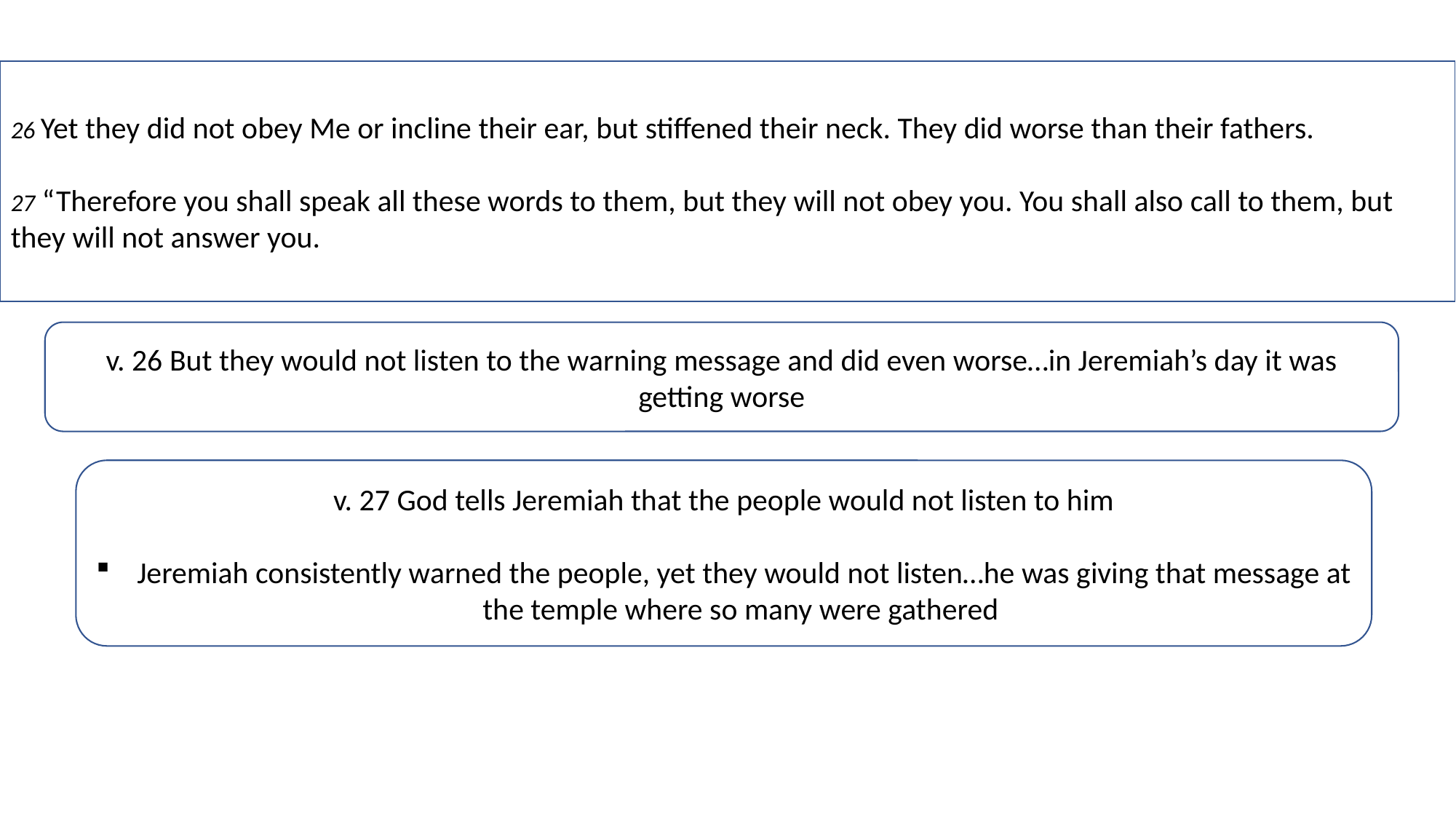

26 Yet they did not obey Me or incline their ear, but stiffened their neck. They did worse than their fathers.

27 “Therefore you shall speak all these words to them, but they will not obey you. You shall also call to them, but they will not answer you.
v. 26 But they would not listen to the warning message and did even worse…in Jeremiah’s day it was getting worse
v. 27 God tells Jeremiah that the people would not listen to him

Jeremiah consistently warned the people, yet they would not listen…he was giving that message at the temple where so many were gathered